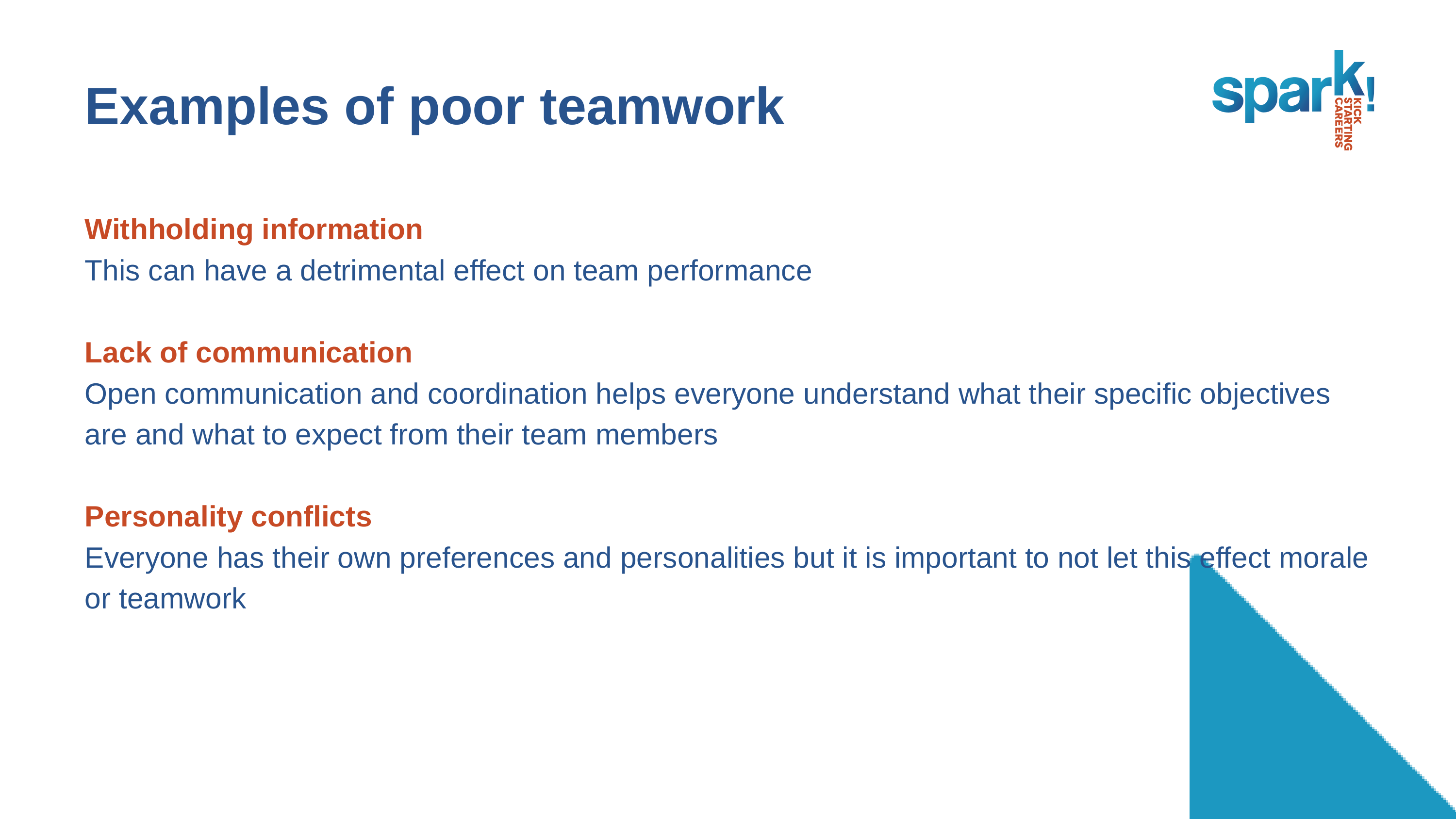

Examples of poor teamwork
Withholding information
This can have a detrimental effect on team performance

Lack of communication
Open communication and coordination helps everyone understand what their specific objectives are and what to expect from their team members

Personality conflicts
Everyone has their own preferences and personalities but it is important to not let this effect morale or teamwork